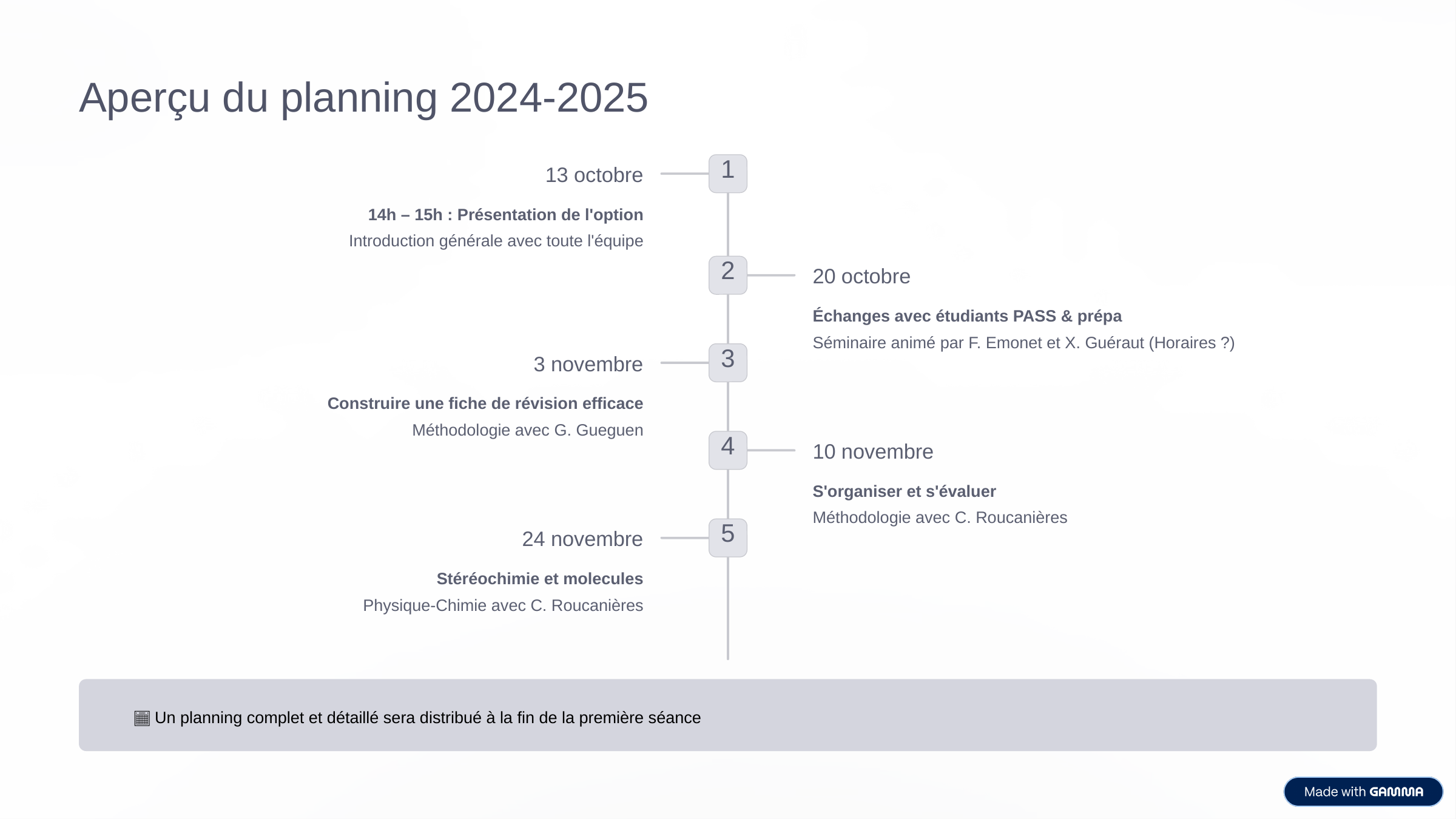

Aperçu du planning 2024-2025

1
13 octobre

14h – 15h : Présentation de l'option
Introduction générale avec toute l'équipe

2
20 octobre

Échanges avec étudiants PASS & prépa
Séminaire animé par F. Emonet et X. Guéraut (Horaires ?)

3
3 novembre

Construire une fiche de révision efficace
Méthodologie avec G. Gueguen

4
10 novembre

S'organiser et s'évaluer
Méthodologie avec C. Roucanières

5
24 novembre

Stéréochimie et molecules
Physique-Chimie avec C. Roucanières

📅 Un planning complet et détaillé sera distribué à la fin de la première séance